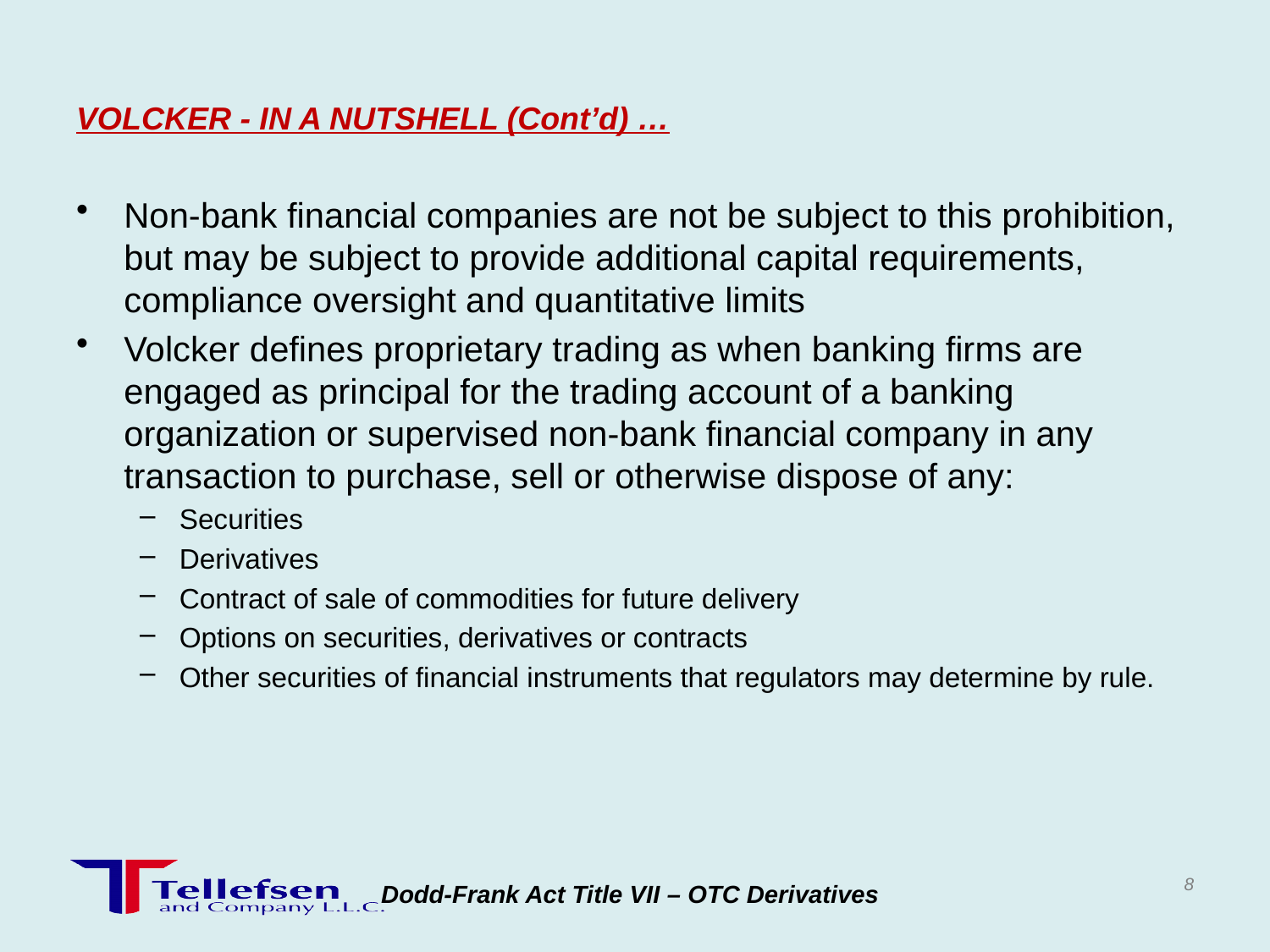

# VOLCKER - IN A NUTSHELL (Cont’d) …
Non-bank financial companies are not be subject to this prohibition, but may be subject to provide additional capital requirements, compliance oversight and quantitative limits
Volcker defines proprietary trading as when banking firms are engaged as principal for the trading account of a banking organization or supervised non-bank financial company in any transaction to purchase, sell or otherwise dispose of any:
Securities
Derivatives
Contract of sale of commodities for future delivery
Options on securities, derivatives or contracts
Other securities of financial instruments that regulators may determine by rule.

8
Dodd-Frank Act Title VII – OTC Derivatives